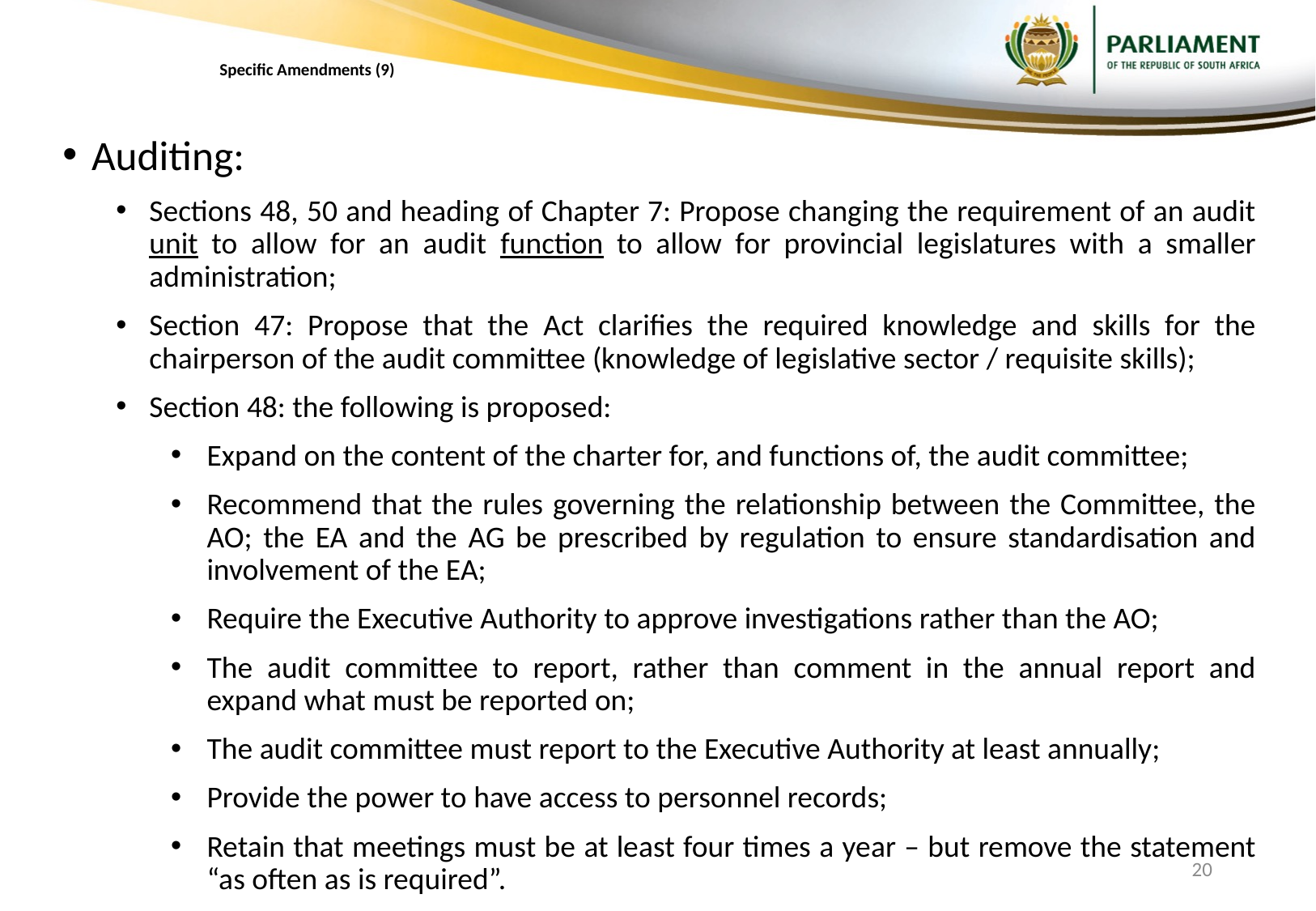

# Specific Amendments (9)
Auditing:
Sections 48, 50 and heading of Chapter 7: Propose changing the requirement of an audit unit to allow for an audit function to allow for provincial legislatures with a smaller administration;
Section 47: Propose that the Act clarifies the required knowledge and skills for the chairperson of the audit committee (knowledge of legislative sector / requisite skills);
Section 48: the following is proposed:
Expand on the content of the charter for, and functions of, the audit committee;
Recommend that the rules governing the relationship between the Committee, the AO; the EA and the AG be prescribed by regulation to ensure standardisation and involvement of the EA;
Require the Executive Authority to approve investigations rather than the AO;
The audit committee to report, rather than comment in the annual report and expand what must be reported on;
The audit committee must report to the Executive Authority at least annually;
Provide the power to have access to personnel records;
Retain that meetings must be at least four times a year – but remove the statement “as often as is required”.

20